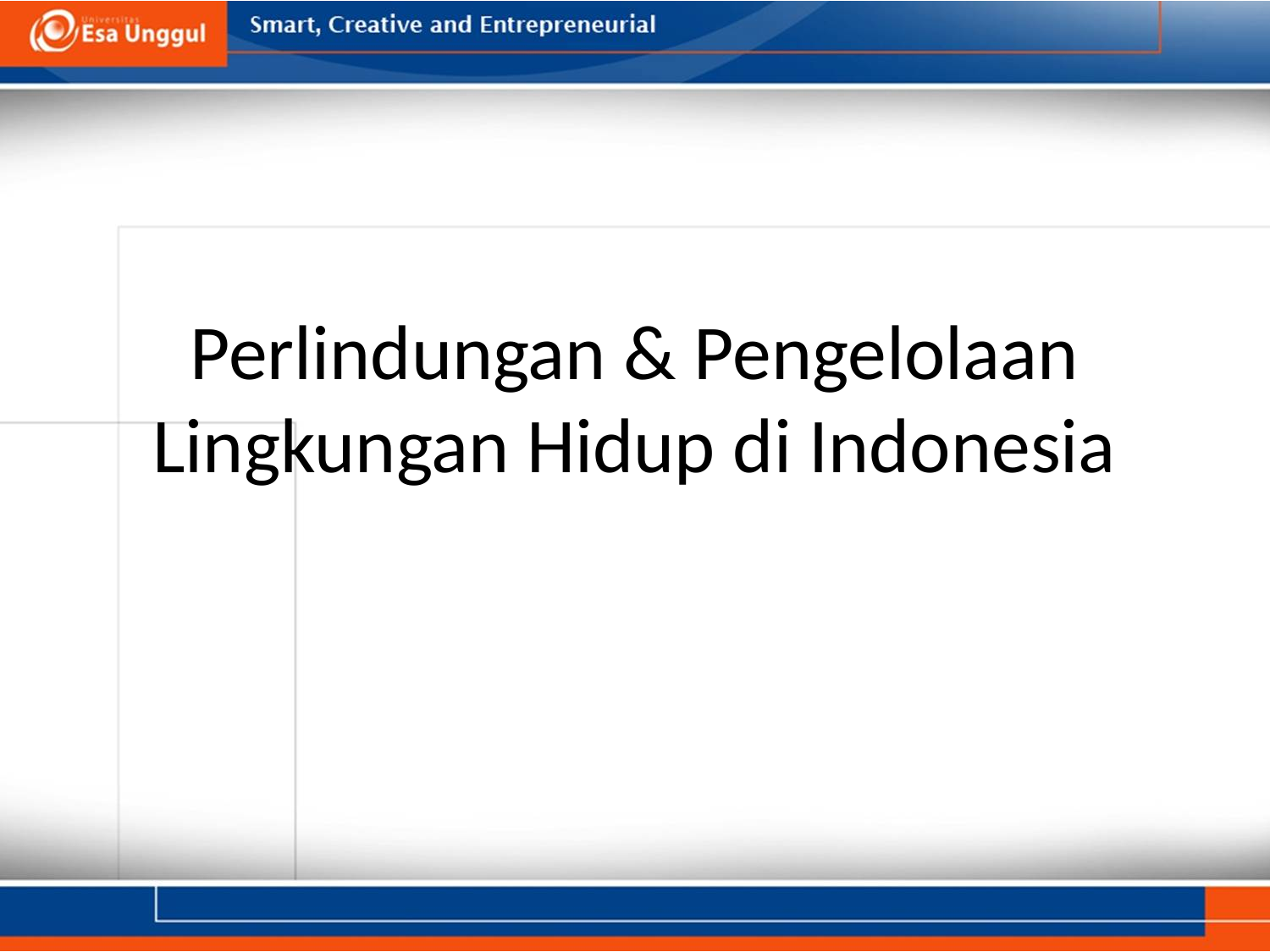

# Perlindungan & Pengelolaan Lingkungan Hidup di Indonesia